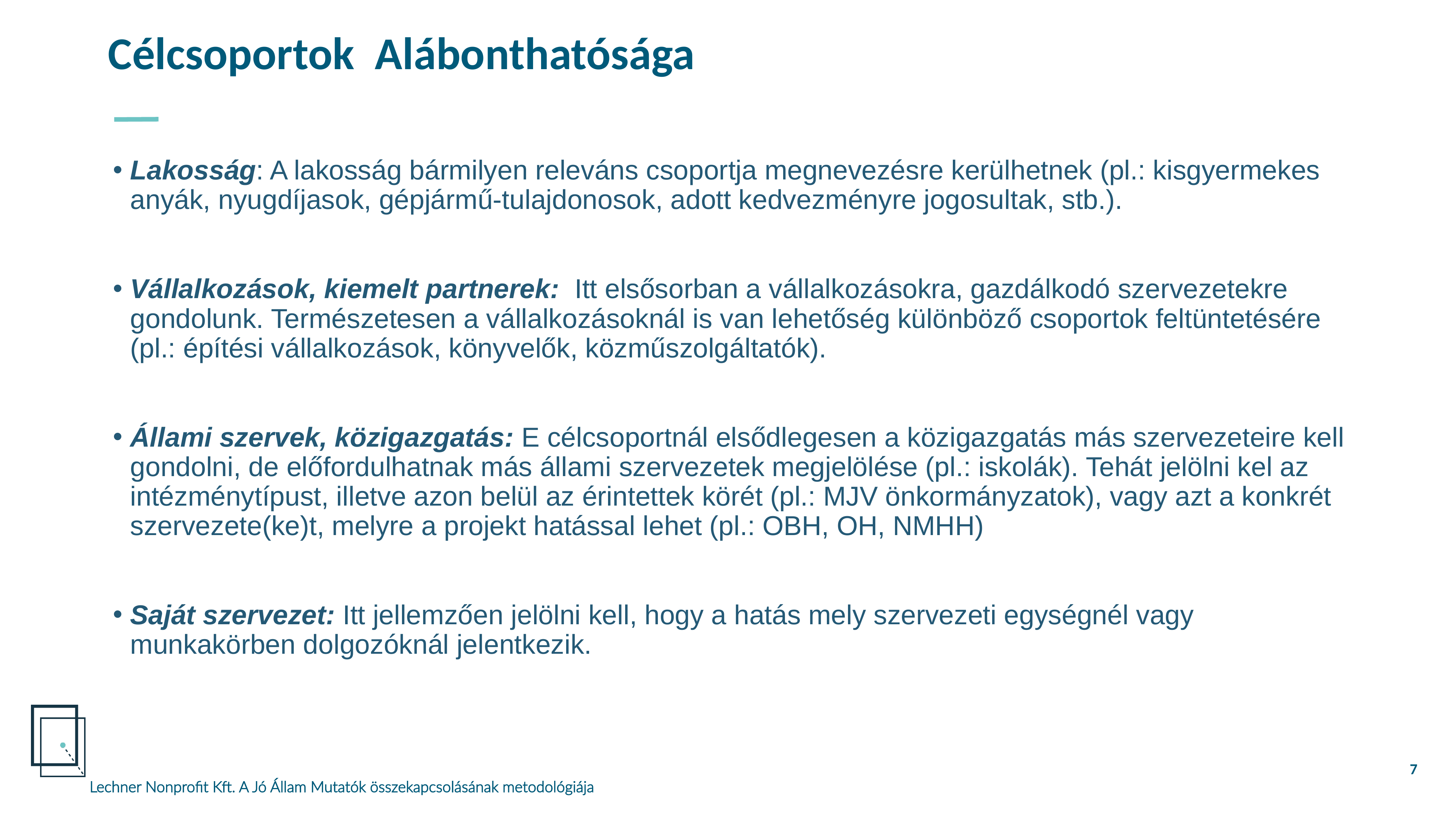

Célcsoportok  Alábonthatósága
Lakosság: A lakosság bármilyen releváns csoportja megnevezésre kerülhetnek (pl.: kisgyermekes anyák, nyugdíjasok, gépjármű-tulajdonosok, adott kedvezményre jogosultak, stb.).

Vállalkozások, kiemelt partnerek:  Itt elsősorban a vállalkozásokra, gazdálkodó szervezetekre gondolunk. Természetesen a vállalkozásoknál is van lehetőség különböző csoportok feltüntetésére (pl.: építési vállalkozások, könyvelők, közműszolgáltatók).

Állami szervek, közigazgatás: E célcsoportnál elsődlegesen a közigazgatás más szervezeteire kell gondolni, de előfordulhatnak más állami szervezetek megjelölése (pl.: iskolák). Tehát jelölni kel az intézménytípust, illetve azon belül az érintettek körét (pl.: MJV önkormányzatok), vagy azt a konkrét szervezete(ke)t, melyre a projekt hatással lehet (pl.: OBH, OH, NMHH)

Saját szervezet: Itt jellemzően jelölni kell, hogy a hatás mely szervezeti egységnél vagy munkakörben dolgozóknál jelentkezik.

7
Lechner Nonprofit Kft. A Jó Állam Mutatók összekapcsolásának metodológiája